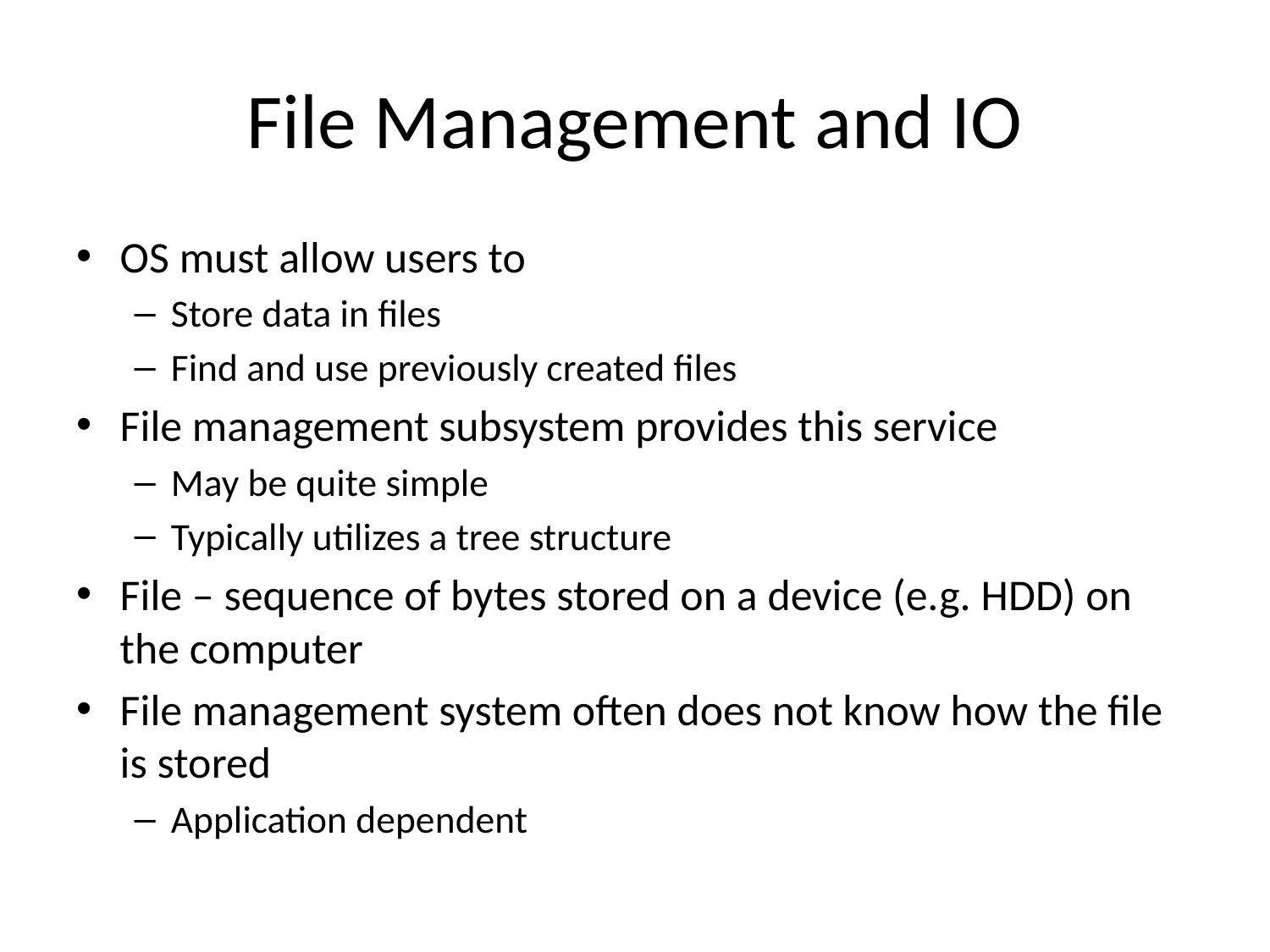

# File Management and IO
OS must allow users to
Store data in files
Find and use previously created files
File management subsystem provides this service
May be quite simple
Typically utilizes a tree structure
File – sequence of bytes stored on a device (e.g. HDD) on the computer
File management system often does not know how the file is stored
Application dependent